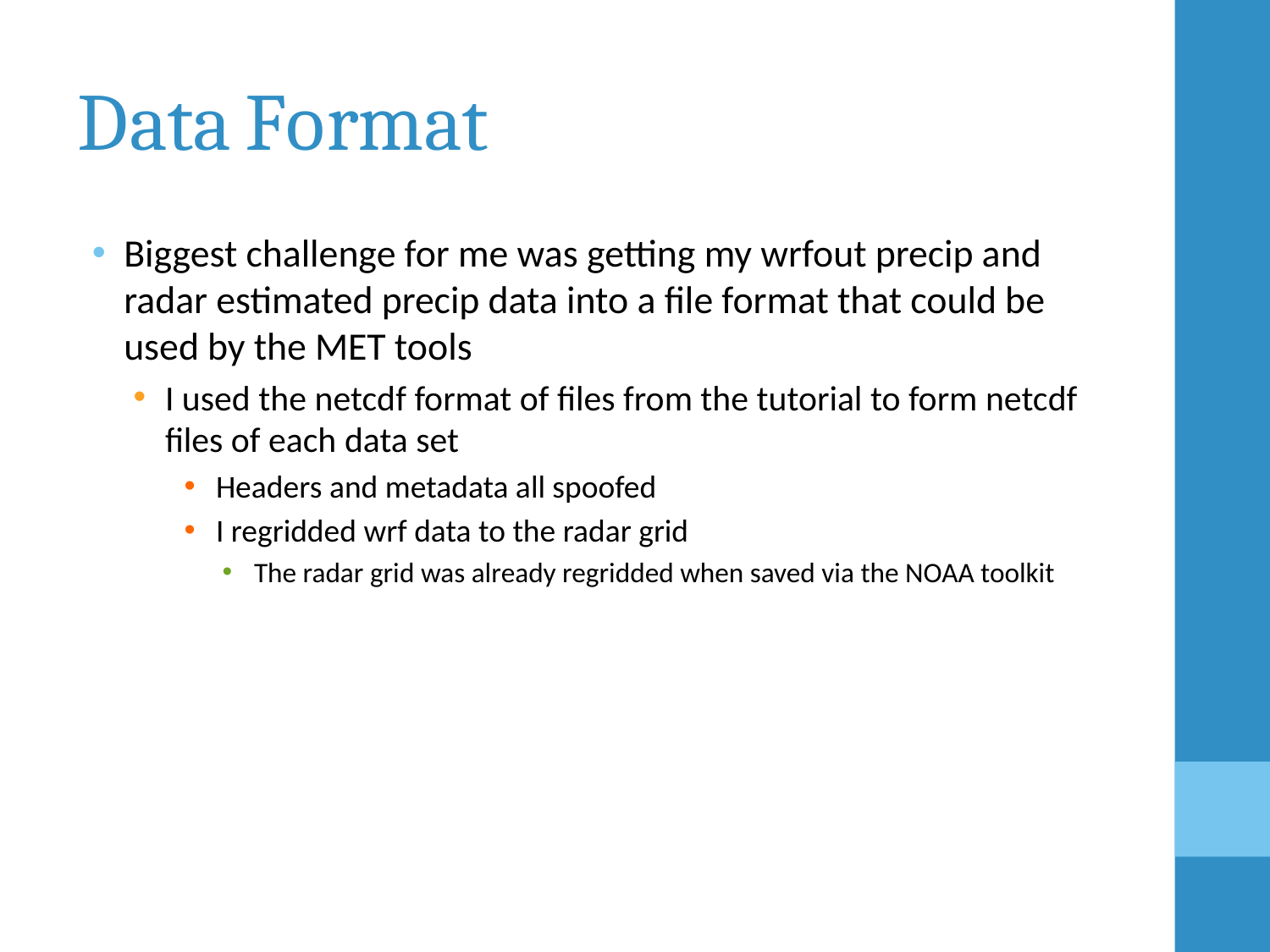

# Data Format
Biggest challenge for me was getting my wrfout precip and radar estimated precip data into a file format that could be used by the MET tools
I used the netcdf format of files from the tutorial to form netcdf files of each data set
Headers and metadata all spoofed
I regridded wrf data to the radar grid
The radar grid was already regridded when saved via the NOAA toolkit